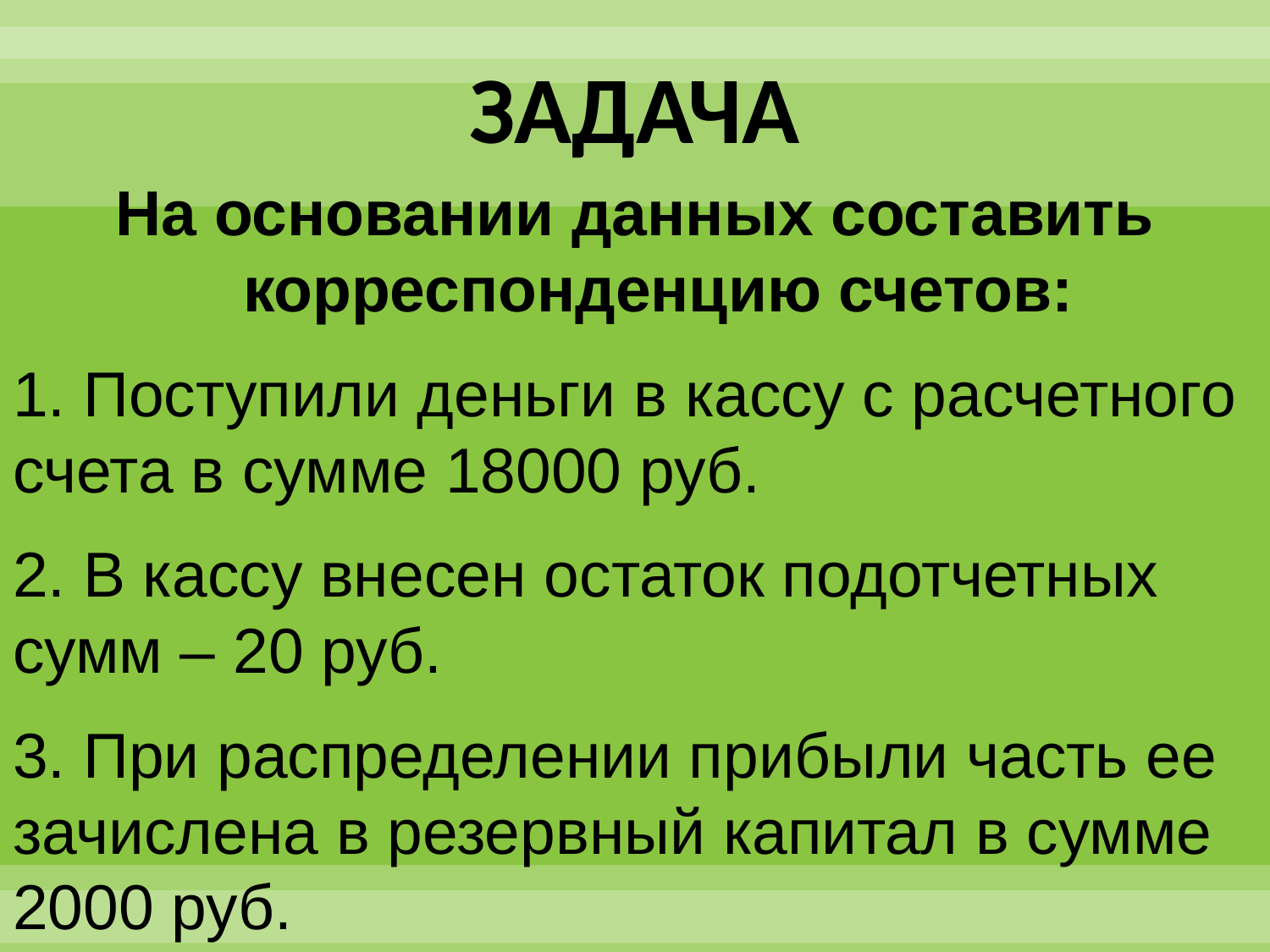

# ЗАДАЧА
На основании данных составить корреспонденцию счетов:
1. Поступили деньги в кассу с расчетного счета в сумме 18000 руб.
2. В кассу внесен остаток подотчетных сумм – 20 руб.
3. При распределении прибыли часть ее зачислена в резервный капитал в сумме 2000 руб.